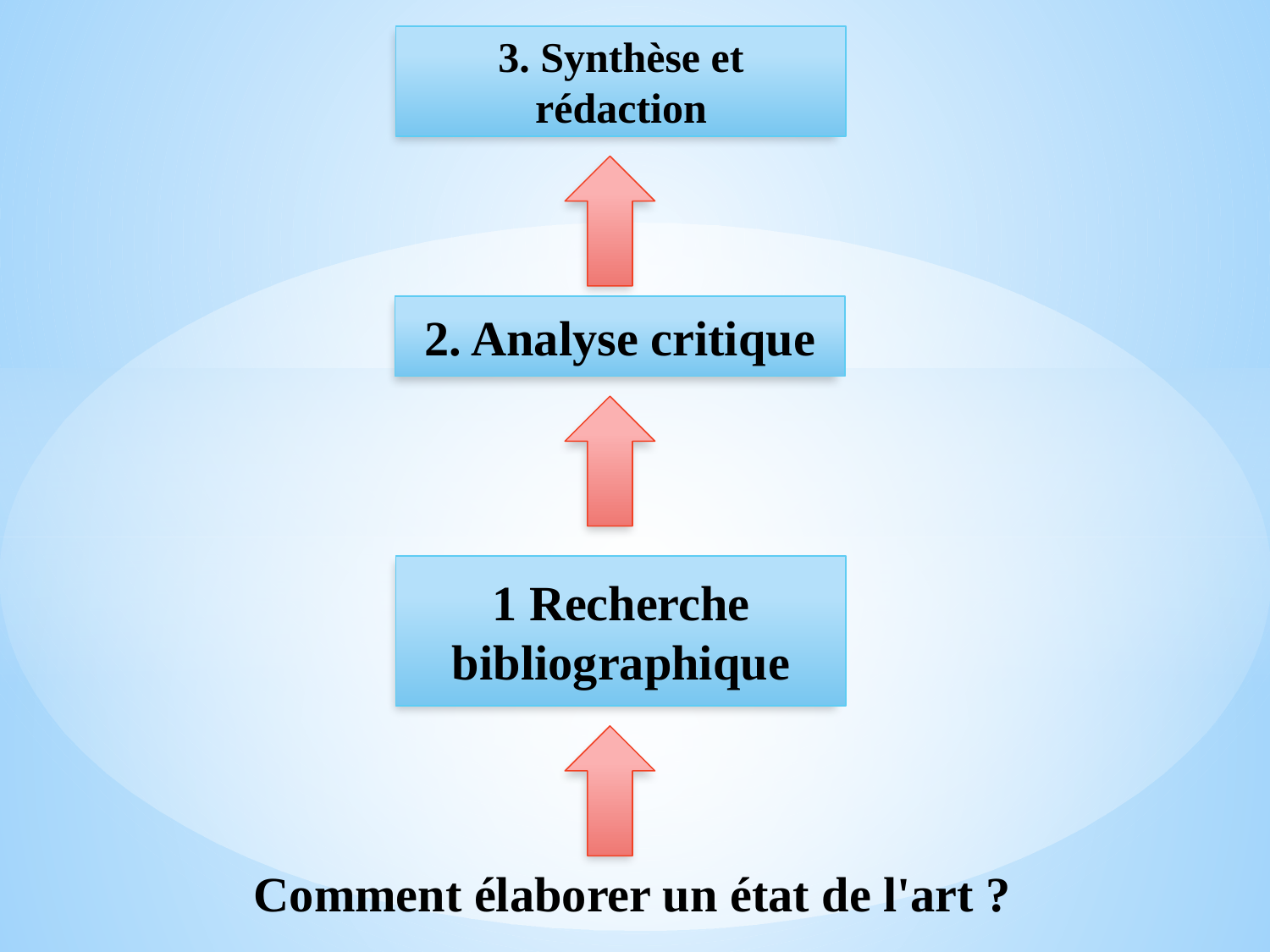

3. Synthèse et rédaction

2. Analyse critique

1 Recherche bibliographique

Comment élaborer un état de l'art ?